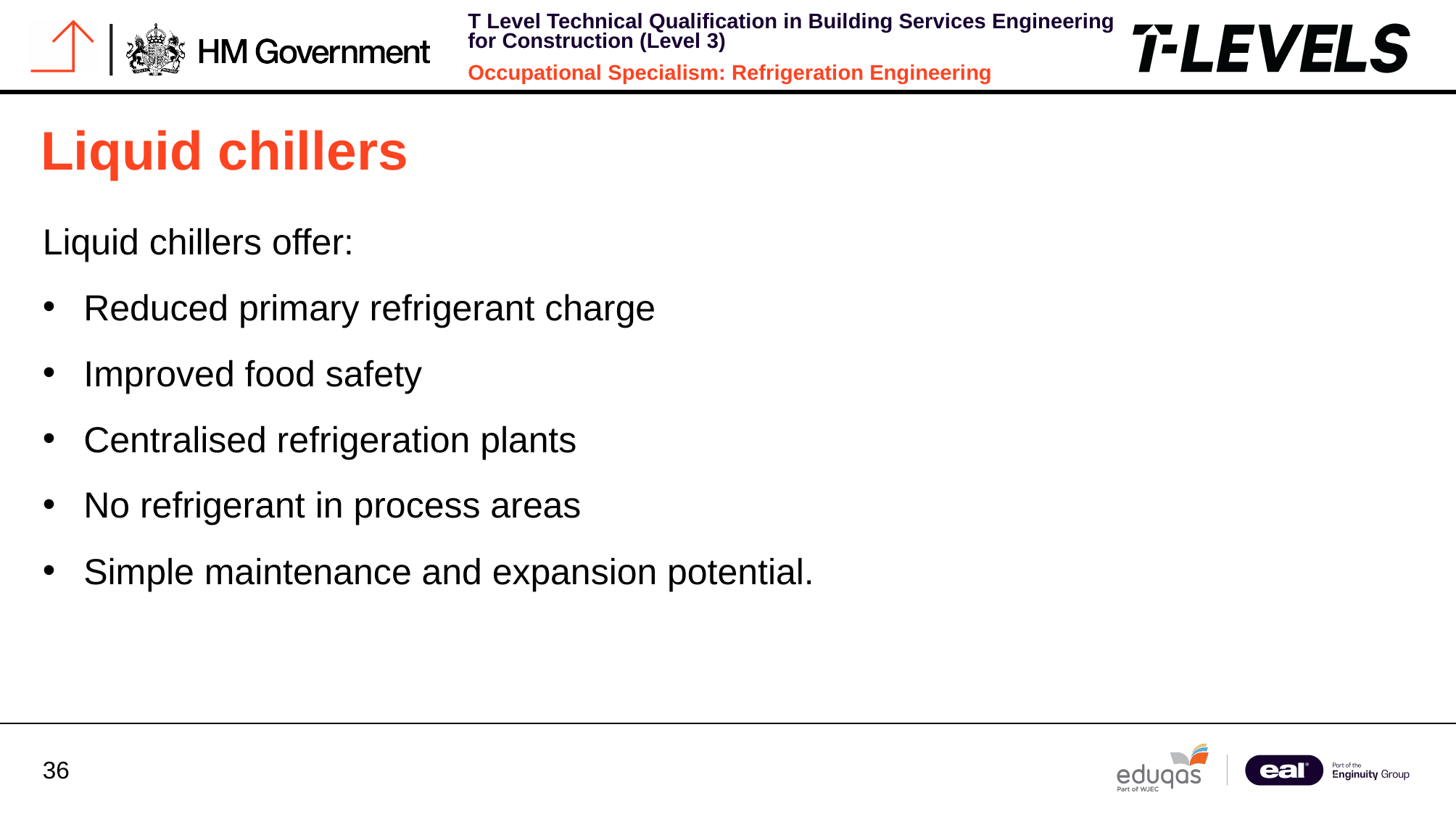

# Liquid chillers
Liquid chillers offer:
Reduced primary refrigerant charge
Improved food safety
Centralised refrigeration plants
No refrigerant in process areas
Simple maintenance and expansion potential.